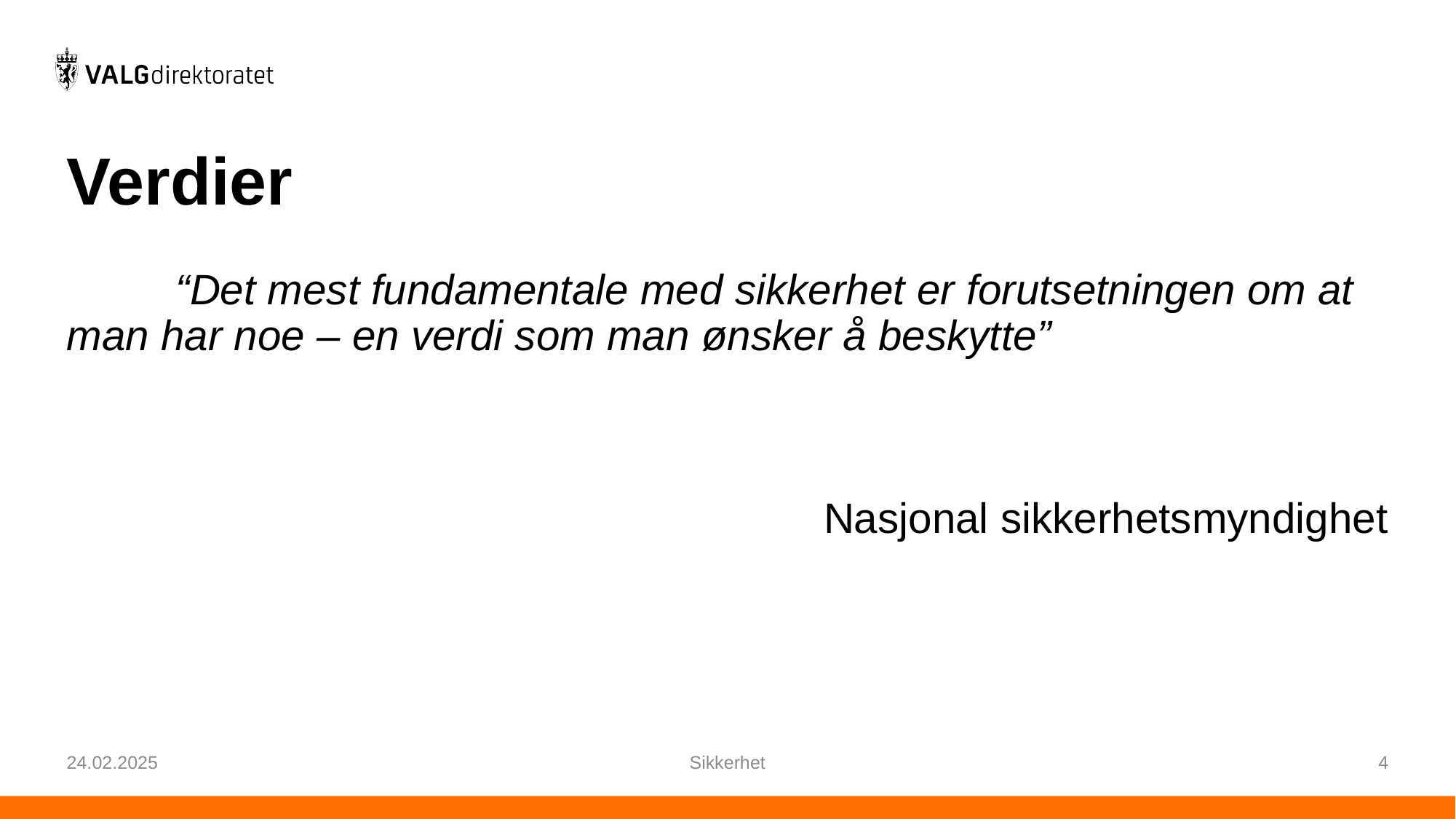

# Verdier
	“Det mest fundamentale med sikkerhet er forutsetningen om at man har noe – en verdi som man ønsker å beskytte”

						Nasjonal sikkerhetsmyndighet
24.02.2025
Sikkerhet
4